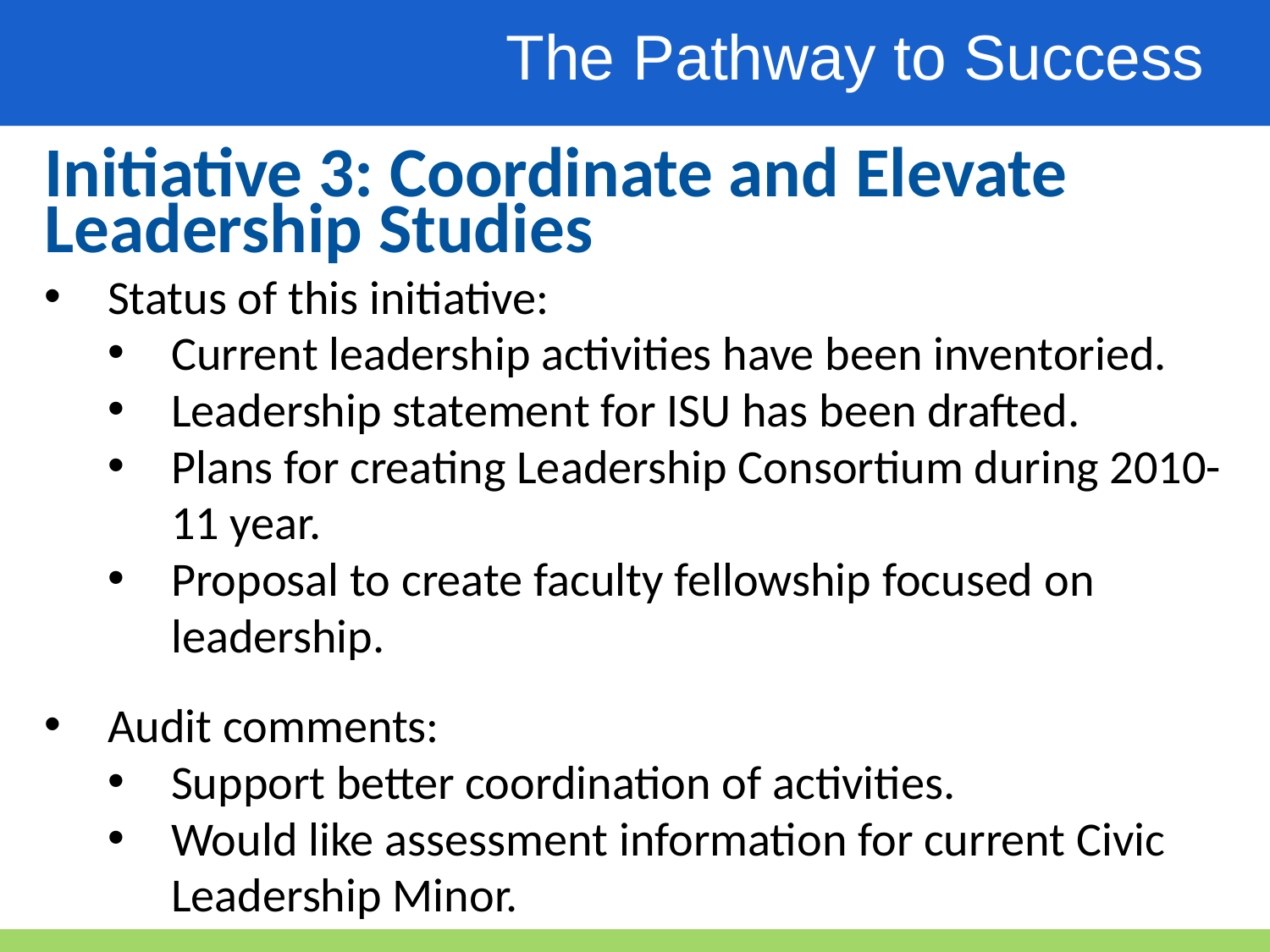

The Pathway to Success
Initiative 3: Coordinate and Elevate Leadership Studies
Status of this initiative:
Current leadership activities have been inventoried.
Leadership statement for ISU has been drafted.
Plans for creating Leadership Consortium during 2010-11 year.
Proposal to create faculty fellowship focused on leadership.

Audit comments:
Support better coordination of activities.
Would like assessment information for current Civic Leadership Minor.